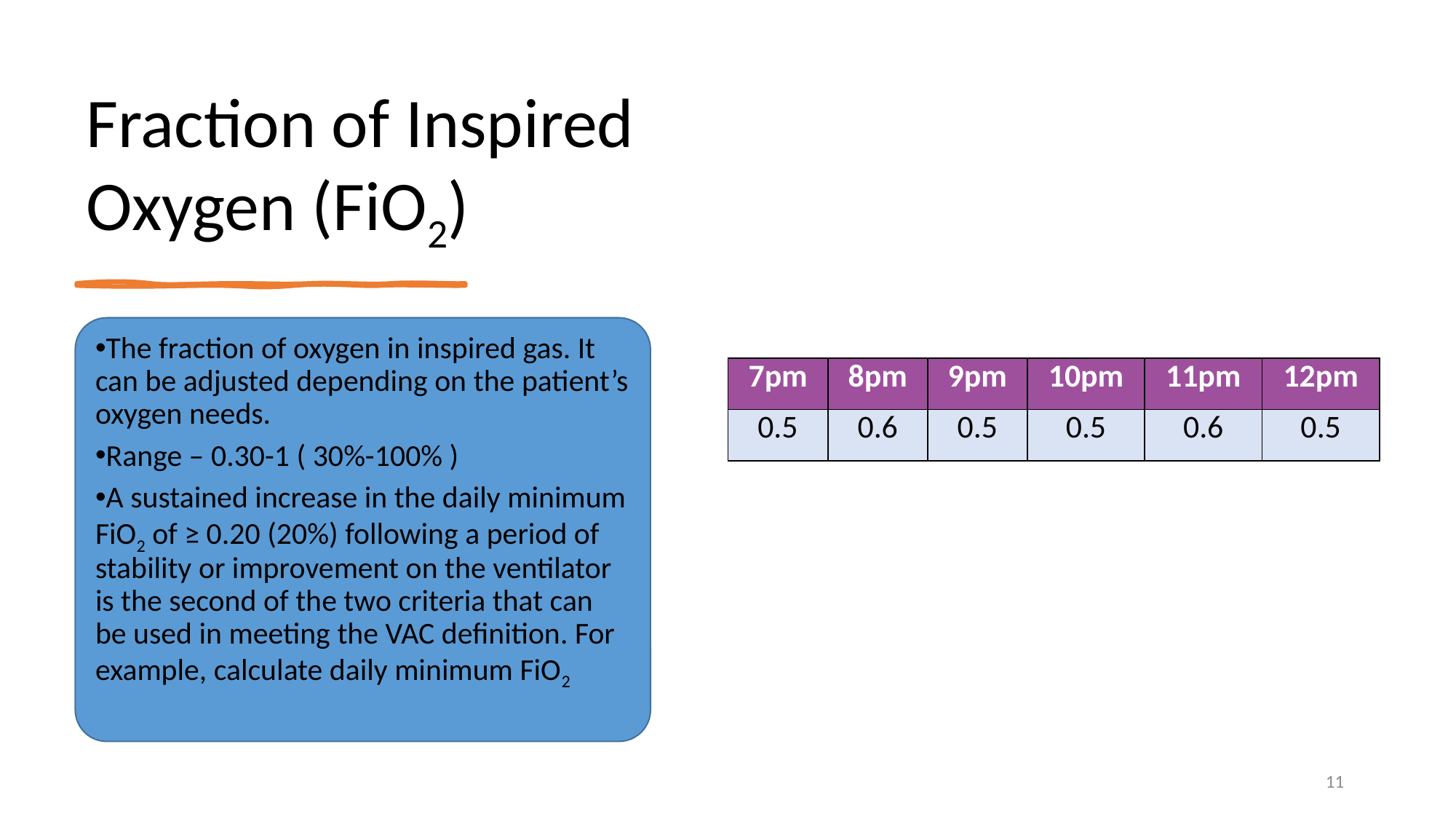

Fraction of Inspired Oxygen (FiO2)

The fraction of oxygen in inspired gas. It can be adjusted depending on the patient’s oxygen needs.
Range – 0.30-1 ( 30%-100% )
A sustained increase in the daily minimum FiO2 of ≥ 0.20 (20%) following a period of stability or improvement on the ventilator is the second of the two criteria that can be used in meeting the VAC definition. For example, calculate daily minimum FiO2
| 7pm | 8pm | 9pm | 10pm | 11pm | 12pm |
| --- | --- | --- | --- | --- | --- |
| 0.5 | 0.6 | 0.5 | 0.5 | 0.6 | 0.5 |
11